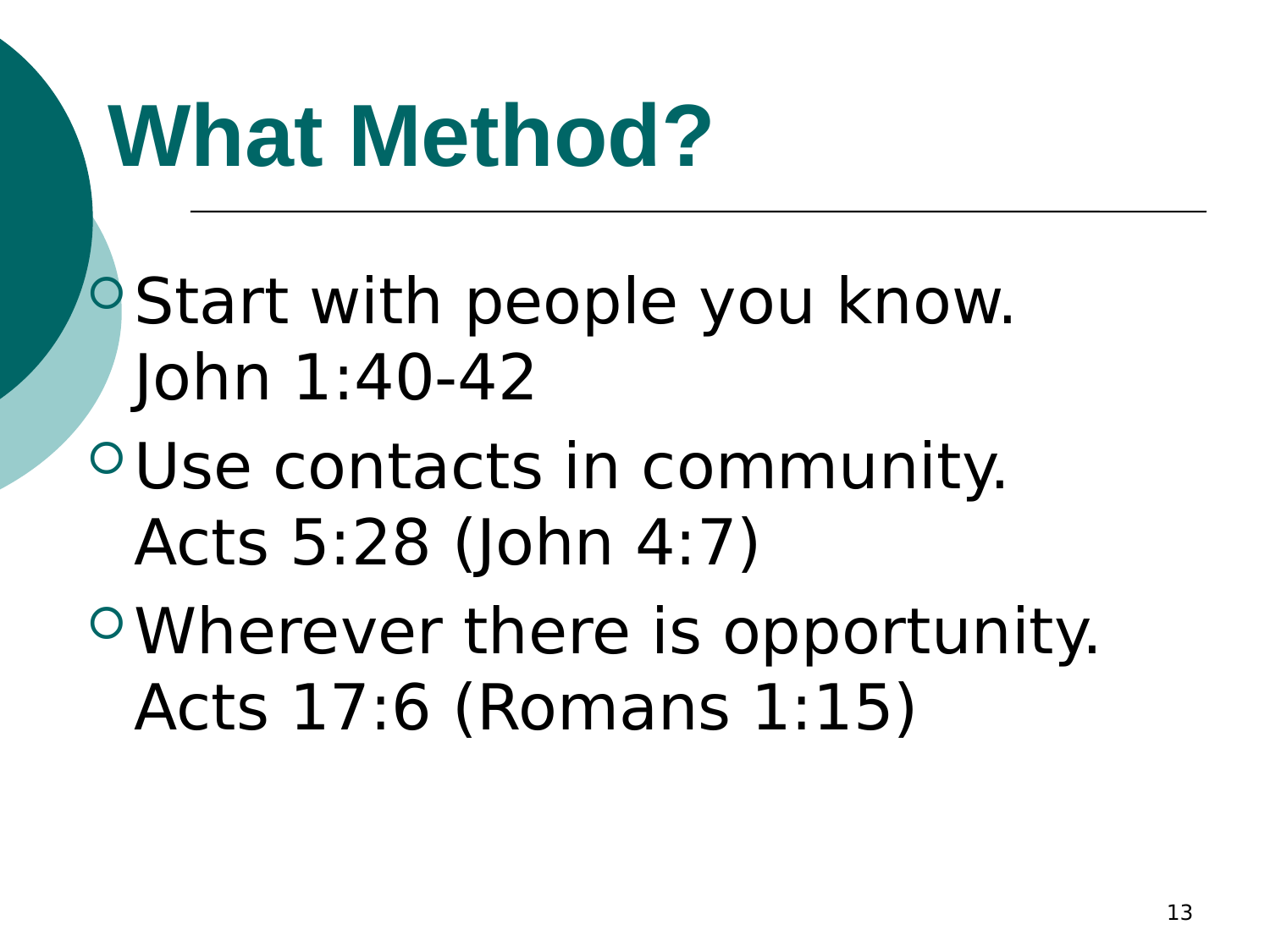

# What Method?
Start with people you know.
John 1:40-42
Use contacts in community.
Acts 5:28 (John 4:7)
Wherever there is opportunity. Acts 17:6 (Romans 1:15)
13